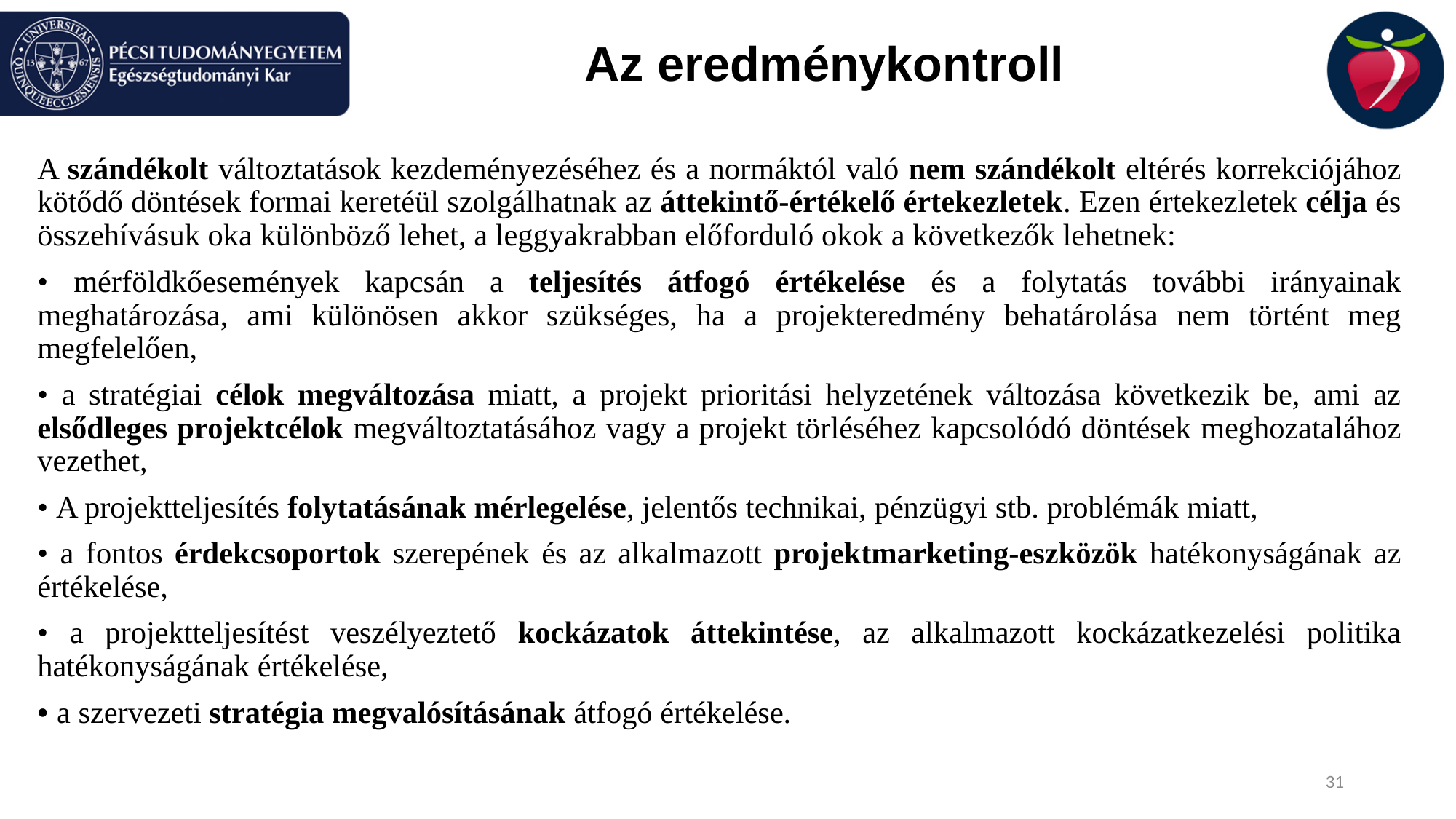

# Az eredménykontroll
A szándékolt változtatások kezdeményezéséhez és a normáktól való nem szándékolt eltérés korrekciójához kötődő döntések formai keretéül szolgálhatnak az áttekintő-értékelő értekezletek. Ezen értekezletek célja és összehívásuk oka különböző lehet, a leggyakrabban előforduló okok a következők lehetnek:
• mérföldkőesemények kapcsán a teljesítés átfogó értékelése és a folytatás további irányainak meghatározása, ami különösen akkor szükséges, ha a projekteredmény behatárolása nem történt meg megfelelően,
• a stratégiai célok megváltozása miatt, a projekt prioritási helyzetének változása következik be, ami az elsődleges projektcélok megváltoztatásához vagy a projekt törléséhez kapcsolódó döntések meghozatalához vezethet,
• A projektteljesítés folytatásának mérlegelése, jelentős technikai, pénzügyi stb. problémák miatt,
• a fontos érdekcsoportok szerepének és az alkalmazott projektmarketing-eszközök hatékonyságának az értékelése,
• a projektteljesítést veszélyeztető kockázatok áttekintése, az alkalmazott kockázatkezelési politika hatékonyságának értékelése,
• a szervezeti stratégia megvalósításának átfogó értékelése.

31